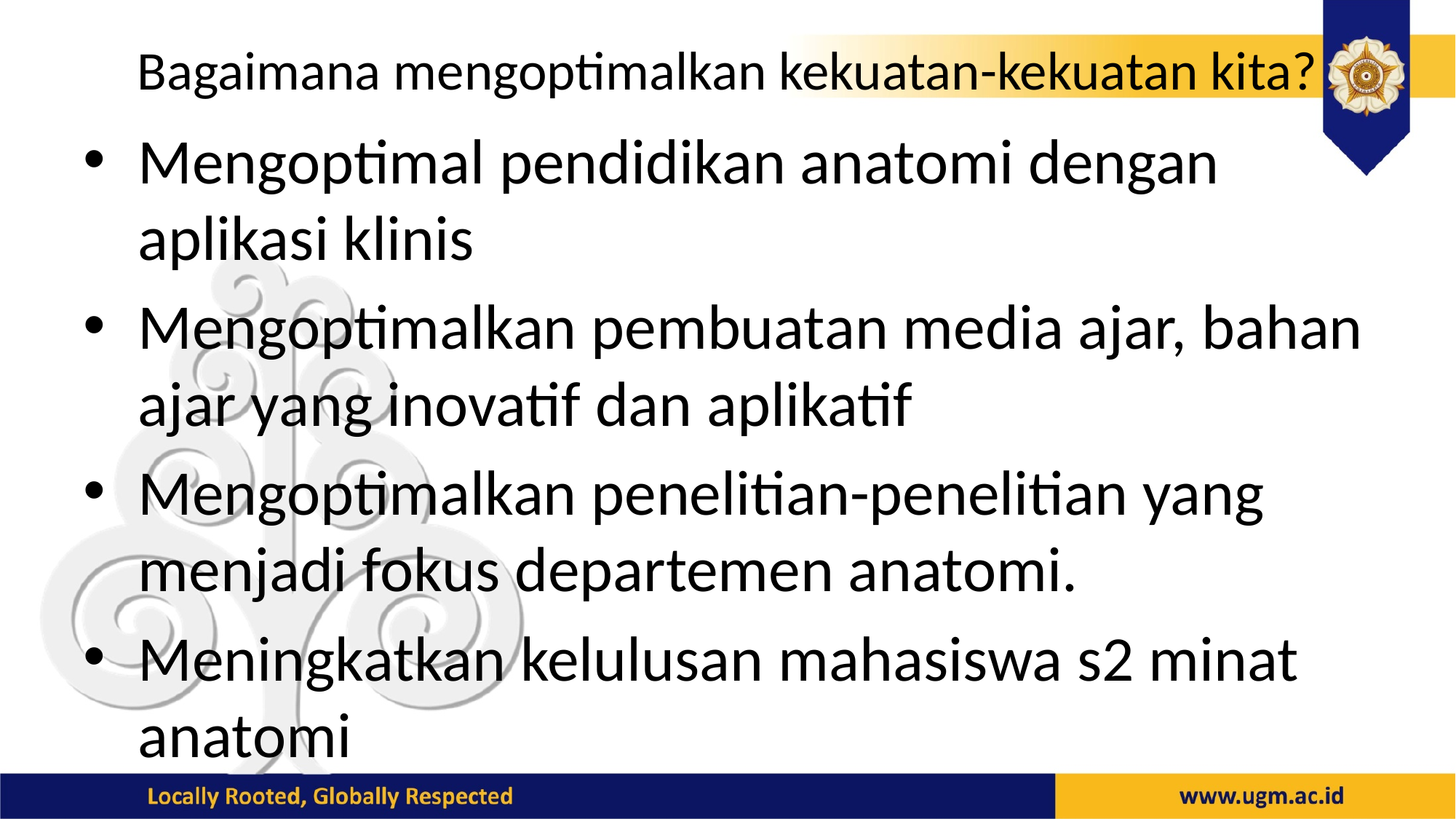

# Bagaimana mengoptimalkan kekuatan-kekuatan kita?
Mengoptimal pendidikan anatomi dengan aplikasi klinis
Mengoptimalkan pembuatan media ajar, bahan ajar yang inovatif dan aplikatif
Mengoptimalkan penelitian-penelitian yang menjadi fokus departemen anatomi.
Meningkatkan kelulusan mahasiswa s2 minat anatomi